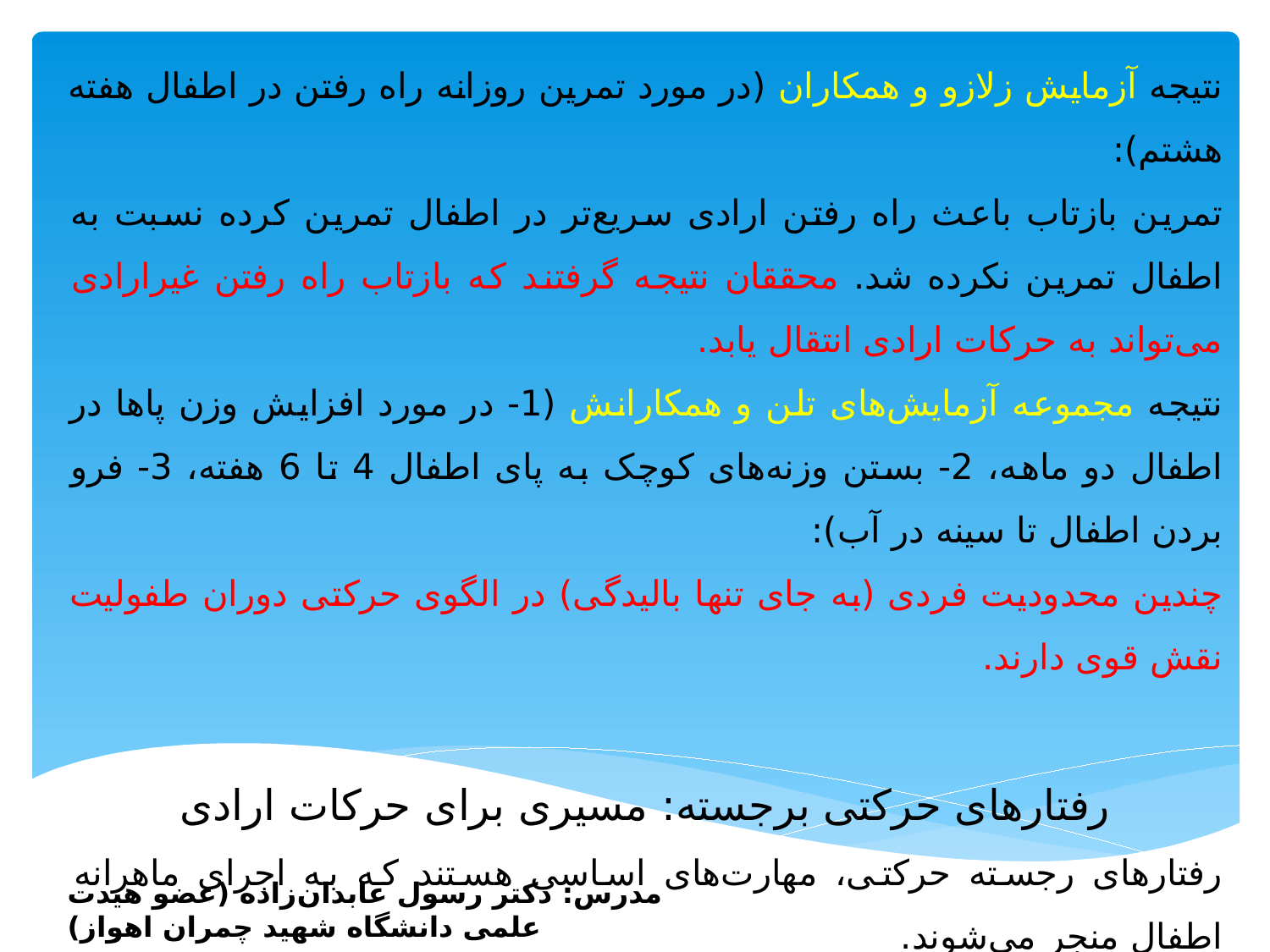

نتیجه آزمایش زلازو و همکاران (در مورد تمرین روزانه راه رفتن در اطفال هفته هشتم):
تمرین بازتاب باعث راه رفتن ارادی سریع‌تر در اطفال تمرین کرده نسبت به اطفال تمرین نکرده شد. محققان نتیجه گرفتند که بازتاب راه‌ رفتن غیرارادی می‌تواند به حرکات ارادی انتقال یابد.
نتیجه مجموعه آزمایش‌های تلن و همکارانش (1- در مورد افزایش وزن پاها در اطفال دو ماهه، 2- بستن وزنه‌های کوچک به پای اطفال 4 تا 6 هفته، 3- فرو بردن اطفال تا سینه در آب):
چندین محدودیت فردی (به جای تنها بالیدگی) در الگوی حرکتی دوران طفولیت نقش قوی دارند.

رفتارهای حرکتی برجسته: مسیری برای حرکات ارادی
رفتارهای رجسته حرکتی، مهارت‌های اساسی هستند که به اجرای ماهرانه اطفال منجر می‌شوند.
هر یک از رفتارهای برجسته حرکتی، یک رویداد مهم در رشد حرکتی فرد تلقی می‌شود.
مدرس: دکتر رسول عابدان‌زاده (عضو هیدت علمی دانشگاه شهید چمران اهواز)